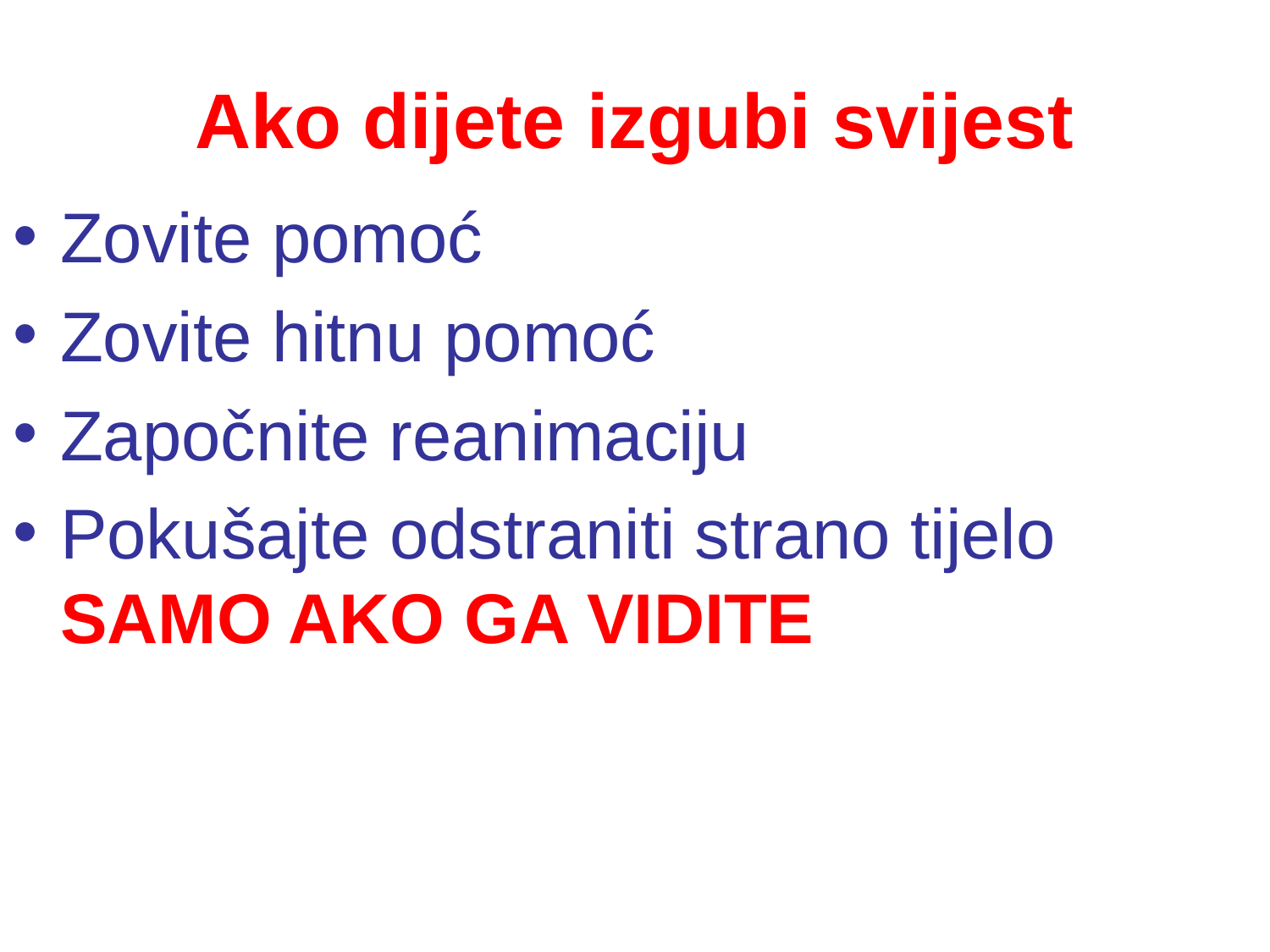

# Ako dijete izgubi svijest
Zovite pomoć
Zovite hitnu pomoć
Započnite reanimaciju
Pokušajte odstraniti strano tijelo SAMO AKO GA VIDITE